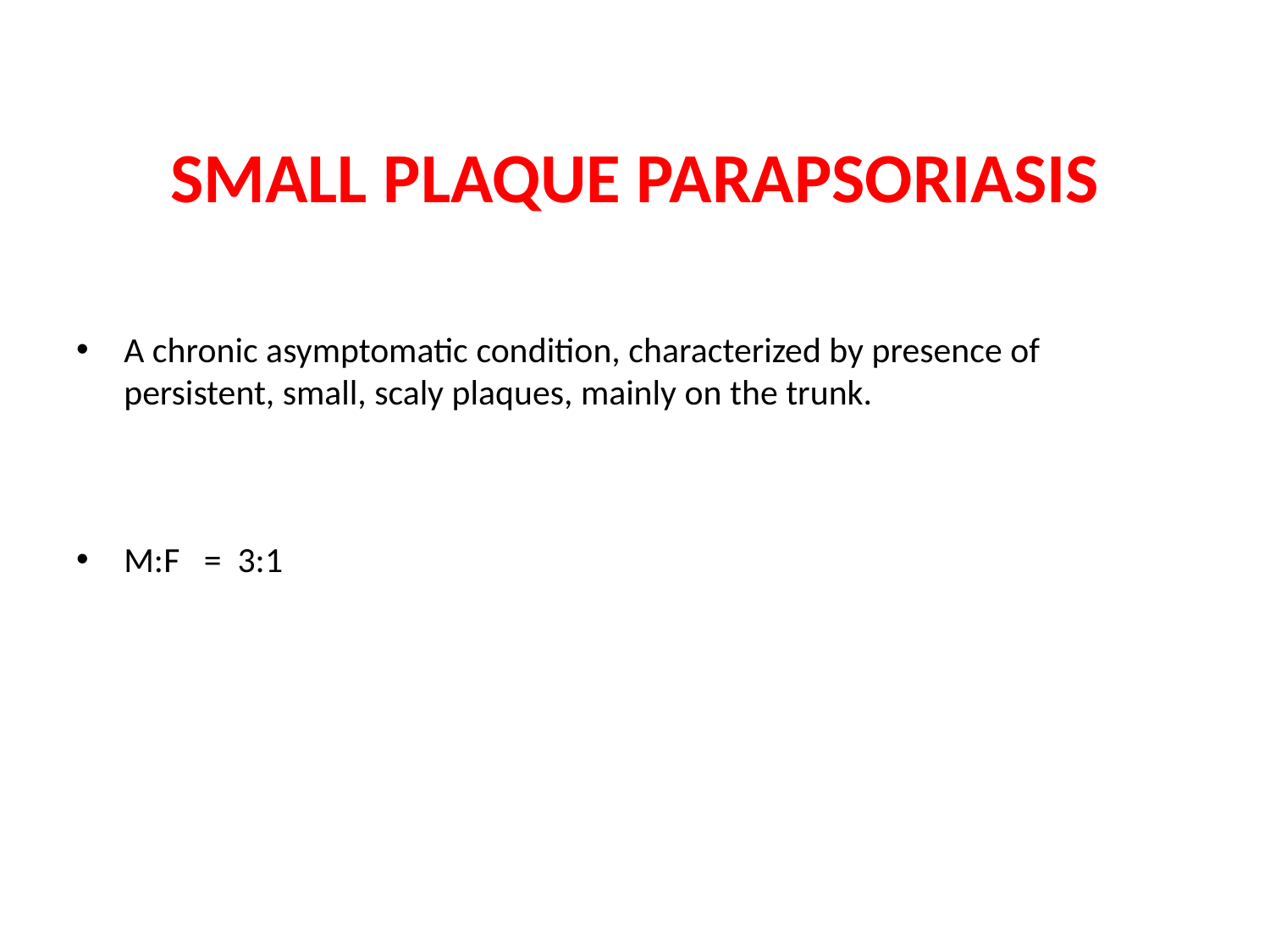

# SMALL PLAQUE PARAPSORIASIS

A chronic asymptomatic condition, characterized by presence of persistent, small, scaly plaques, mainly on the trunk.

M:F   =  3:1